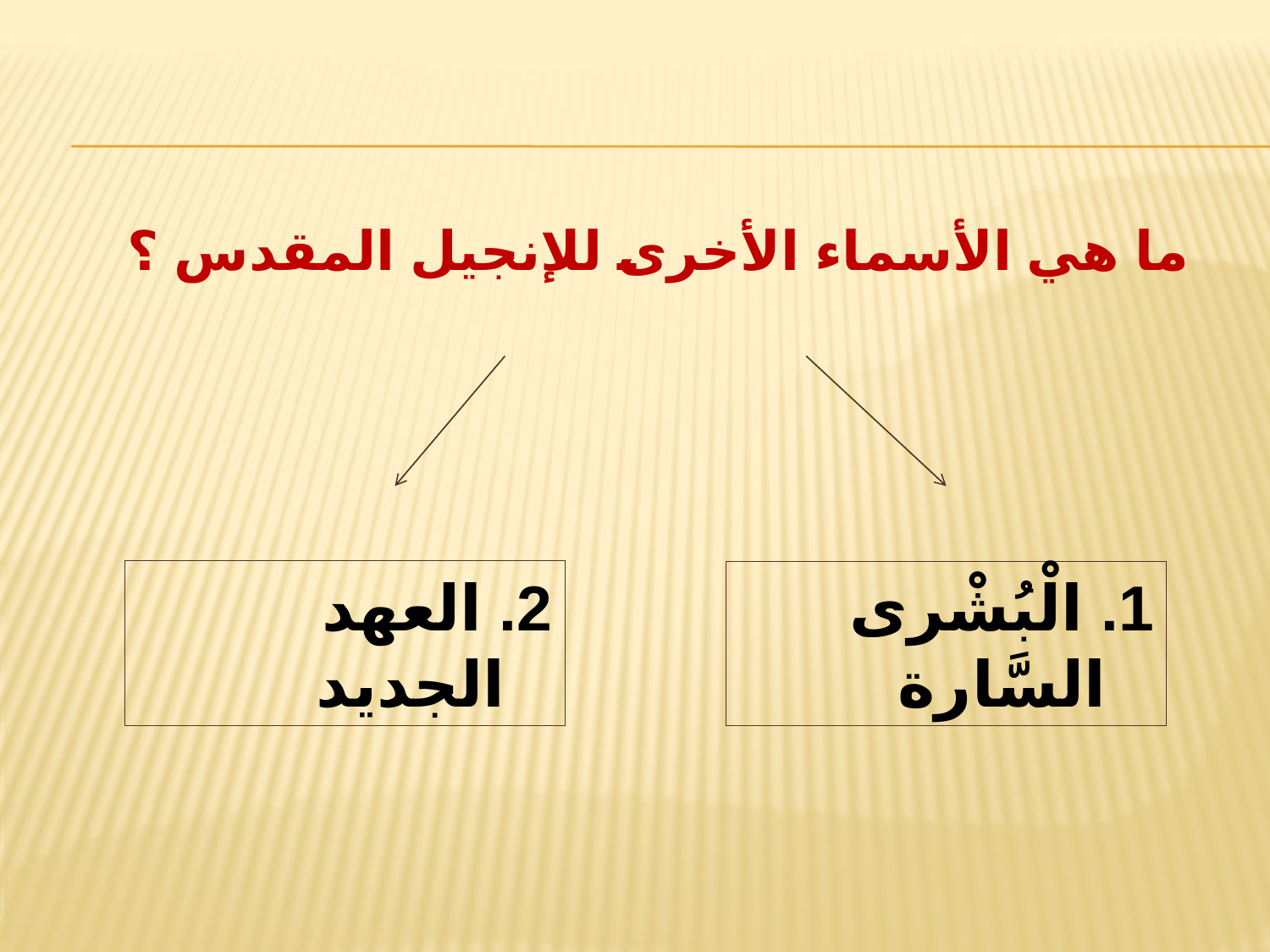

# ما هي الأسماء الأخرى للإنجيل المقدس ؟
2. العهد الجديد
1. الْبُشْرى السَّارة